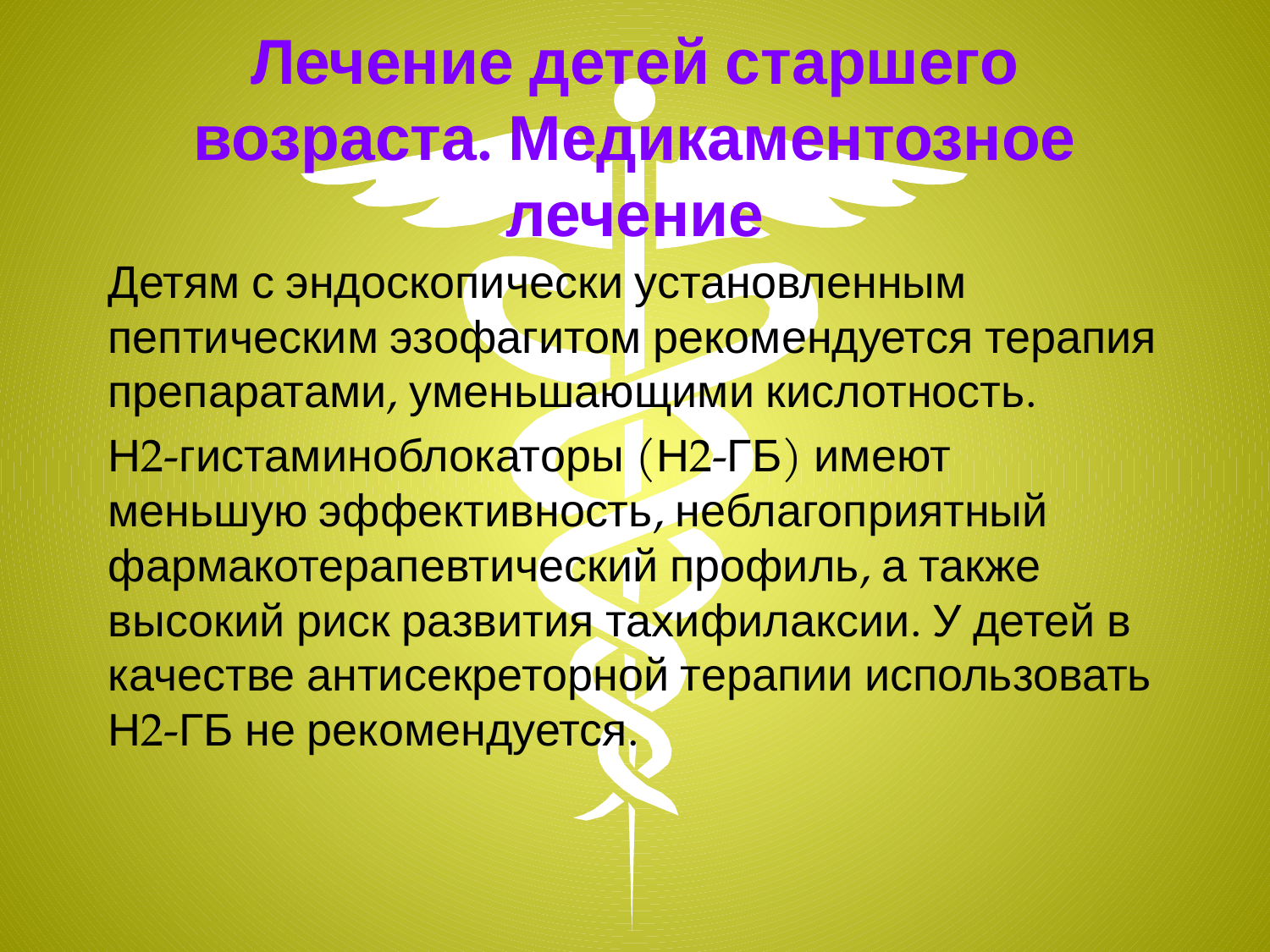

# Лечение детей старшего возраста. Медикаментозное лечение
Детям с эндоскопически установленным пептическим эзофагитом рекомендуется терапия препаратами, уменьшающими кислотность.
Н2-гистаминоблокаторы (Н2-ГБ) имеют меньшую эффективность, неблагоприятный фармакотерапевтический профиль, а также высокий риск развития тахифилаксии. У детей в качестве антисекреторной терапии использовать Н2-ГБ не рекомендуется.